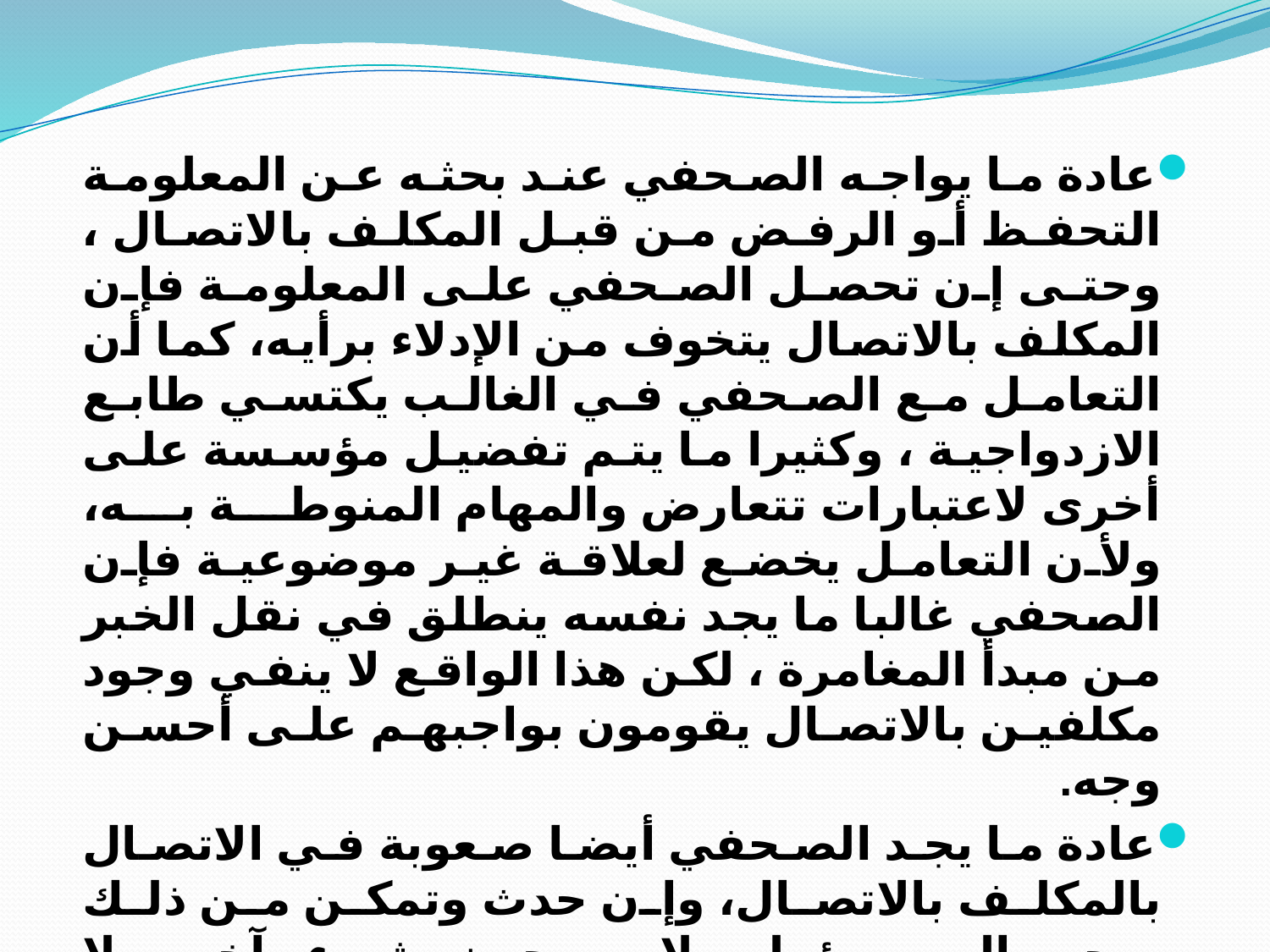

عادة ما يواجه الصحفي عند بحثه عن المعلومة التحفظ أو الرفض من قبل المكلف بالاتصال ، وحتى إن تحصل الصحفي على المعلومة فإن المكلف بالاتصال يتخوف من الإدلاء برأيه، كما أن التعامل مع الصحفي في الغالب يكتسي طابع الازدواجية ، وكثيرا ما يتم تفضيل مؤسسة على أخرى لاعتبارات تتعارض والمهام المنوطة به، ولأن التعامل يخضع لعلاقة غير موضوعية فإن الصحفي غالبا ما يجد نفسه ينطلق في نقل الخبر من مبدأ المغامرة ، لكن هذا الواقع لا ينفي وجود مكلفين بالاتصال يقومون بواجبهم على أحسن وجه.
عادة ما يجد الصحفي أيضا صعوبة في الاتصال بالمكلف بالاتصال، وإن حدث وتمكن من ذلك يوجهه إلى مسؤولين لا يصرحون بشيء وآخرين لا يجيبون على استفساراته، وكثيرا ما يكون التعامل مع الصحفي يكتسي طابع التلاعب في كثير من الأحيان، فبدل إعطائه معلومة حقيقية يتم تزويده بمعلومات سطحية وهو ما يفتح المجال لبروز الإشاعة على حساب الاتصال الإعلامي.